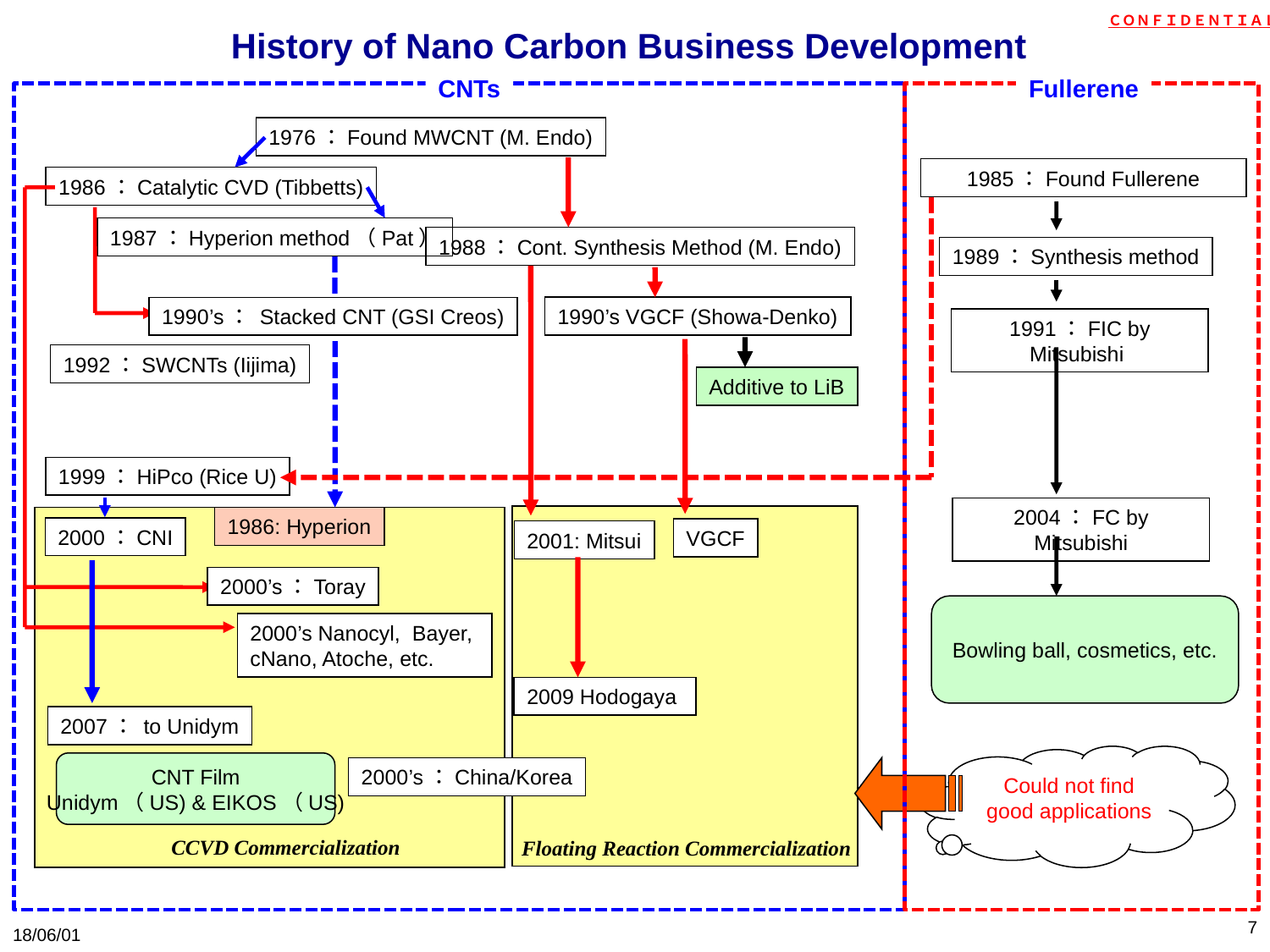

# History of Nano Carbon Business Development
CNTs
Fullerene

1976：Found MWCNT (M. Endo)

1985：Found Fullerene
1986：Catalytic CVD (Tibbetts)

1987：Hyperion method（Pat）
1988：Cont. Synthesis Method (M. Endo)
1989：Synthesis method

1990’s VGCF (Showa-Denko)
1990’s： Stacked CNT (GSI Creos)
1991：FIC by Mitsubishi

1992：SWCNTs (Iijima)

Additive to LiB
1999：HiPco (Rice U)

2004：FC by Mitsubishi

1986: Hyperion
2000：CNI
VGCF
2001: Mitsui

2000’s：Toray

Bowling ball, cosmetics, etc.
2000’s Nanocyl,  Bayer,
cNano, Atoche, etc.

2009 Hodogaya
2007： to Unidym

CNT Film
Unidym（US) & EIKOS（US)
2000’s：China/Korea

Could not find good applications
CCVD Commercialization
Floating Reaction Commercialization
7
18/06/01